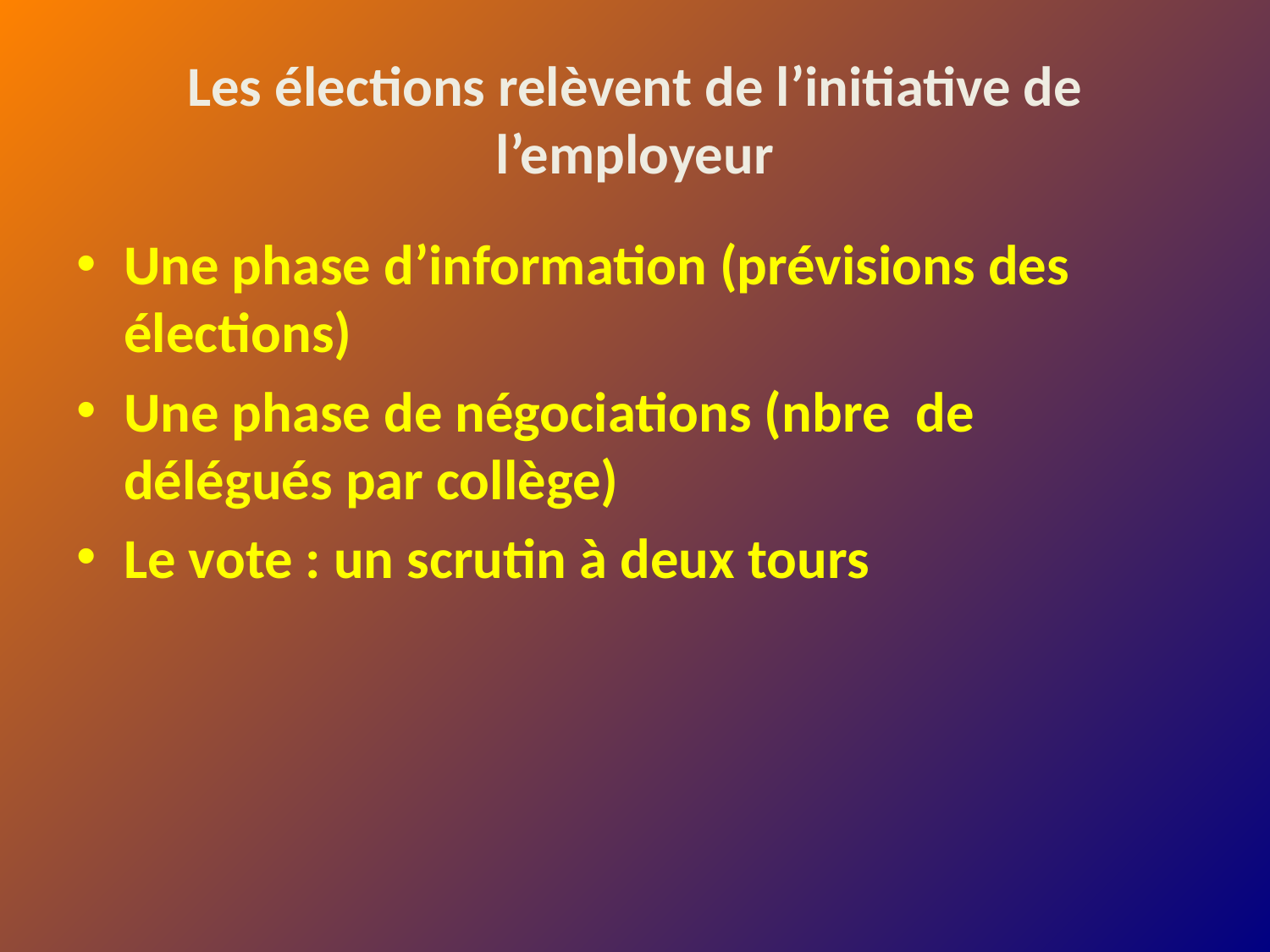

# Les élections relèvent de l’initiative de l’employeur
Une phase d’information (prévisions des élections)
Une phase de négociations (nbre  de délégués par collège)
Le vote : un scrutin à deux tours